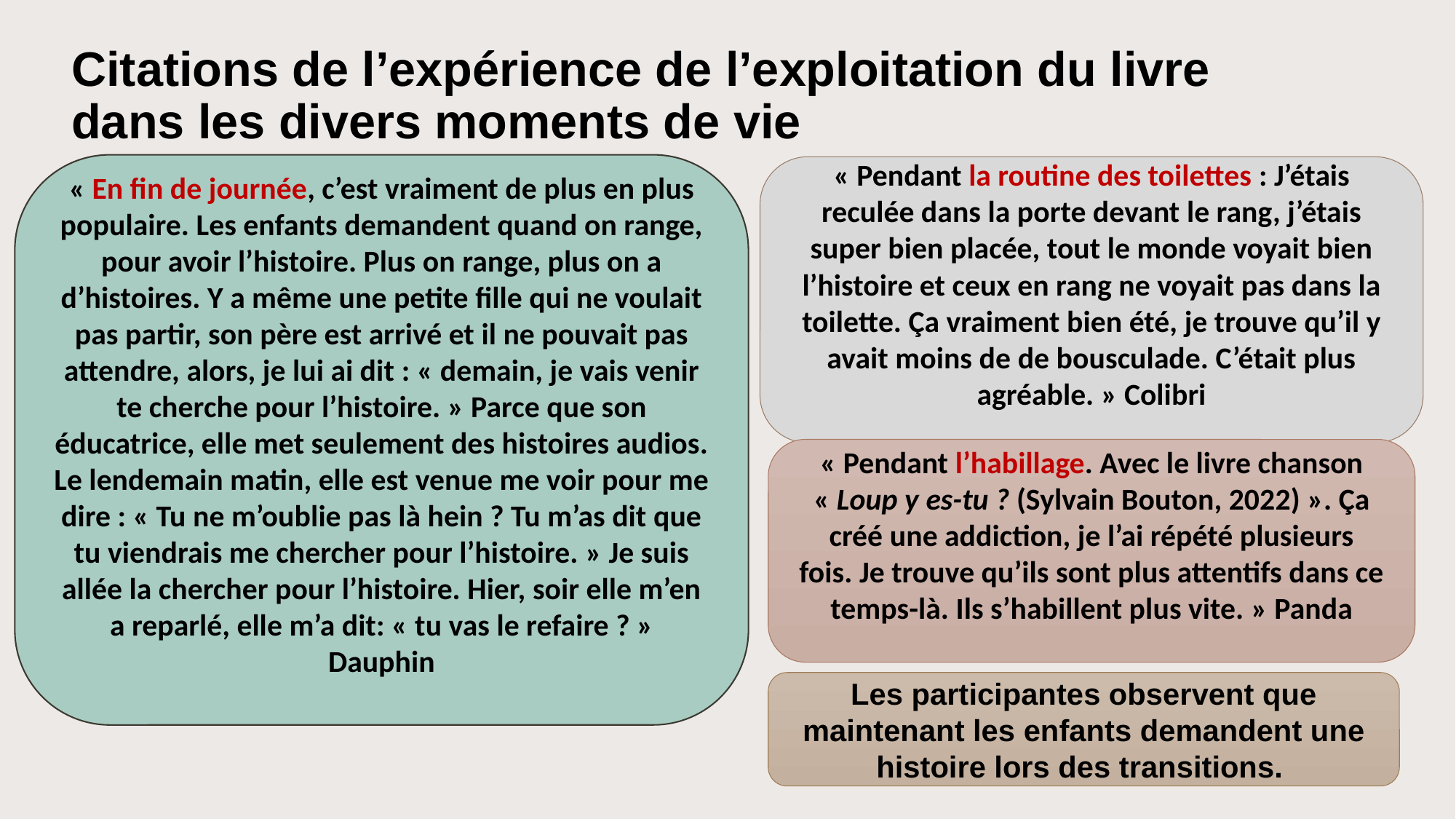

# Citations de l’expérience de l’exploitation du livre dans les divers moments de vie
« En fin de journée, c’est vraiment de plus en plus populaire. Les enfants demandent quand on range, pour avoir l’histoire. Plus on range, plus on a d’histoires. Y a même une petite fille qui ne voulait pas partir, son père est arrivé et il ne pouvait pas attendre, alors, je lui ai dit : « demain, je vais venir te cherche pour l’histoire. » Parce que son éducatrice, elle met seulement des histoires audios. Le lendemain matin, elle est venue me voir pour me dire : « Tu ne m’oublie pas là hein ? Tu m’as dit que tu viendrais me chercher pour l’histoire. » Je suis allée la chercher pour l’histoire. Hier, soir elle m’en a reparlé, elle m’a dit: « tu vas le refaire ? » Dauphin

« Pendant la routine des toilettes : J’étais reculée dans la porte devant le rang, j’étais super bien placée, tout le monde voyait bien l’histoire et ceux en rang ne voyait pas dans la toilette. Ça vraiment bien été, je trouve qu’il y avait moins de de bousculade. C’était plus agréable. » Colibri

« Pendant l’habillage. Avec le livre chanson « Loup y es-tu ? (Sylvain Bouton, 2022) ». Ça créé une addiction, je l’ai répété plusieurs fois. Je trouve qu’ils sont plus attentifs dans ce temps-là. Ils s’habillent plus vite. » Panda

Les participantes observent que maintenant les enfants demandent une histoire lors des transitions.